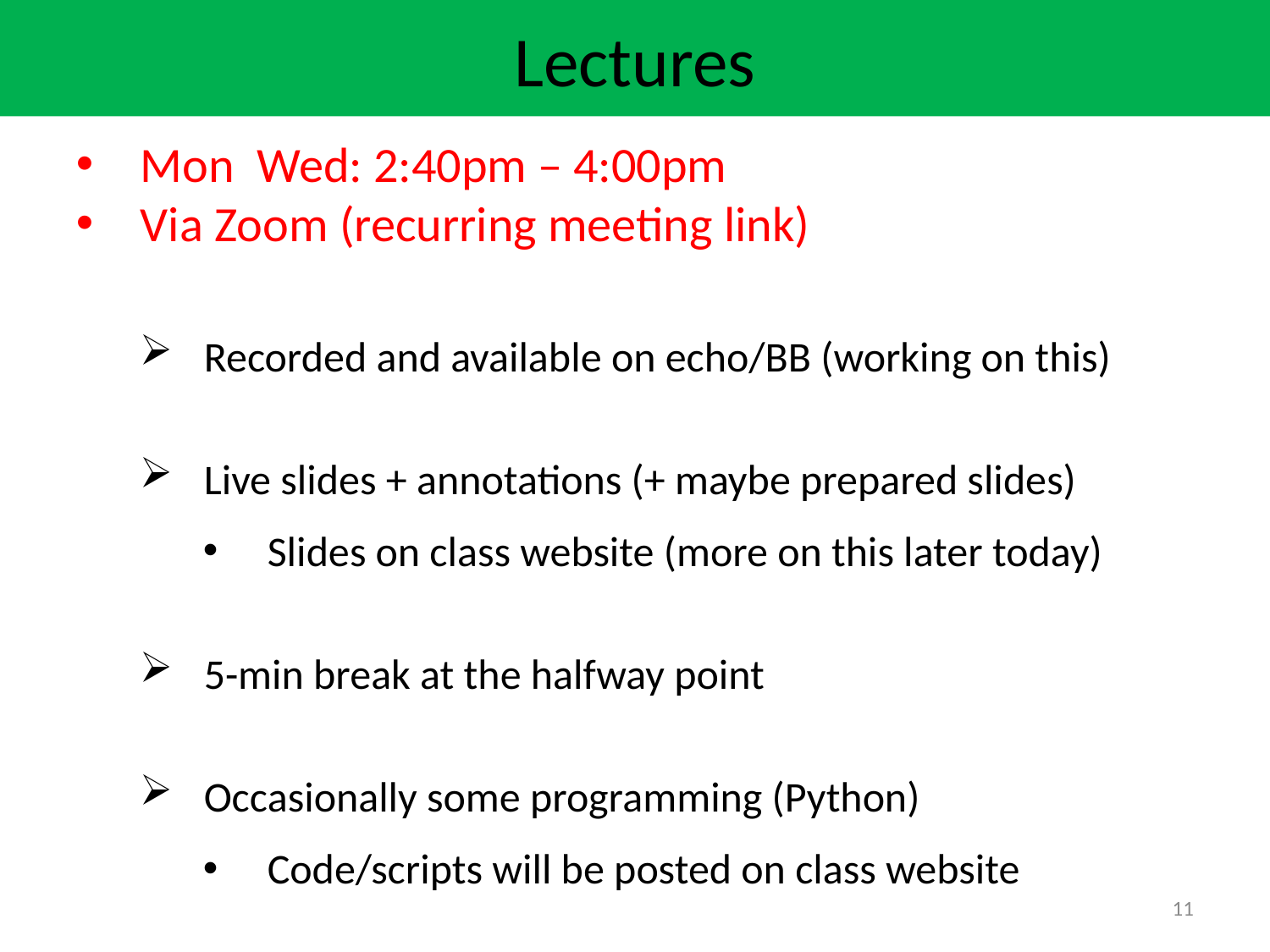

Lectures
Mon  Wed: 2:40pm – 4:00pm
Via Zoom (recurring meeting link)
Recorded and available on echo/BB (working on this)
Live slides + annotations (+ maybe prepared slides)
Slides on class website (more on this later today)
5-min break at the halfway point
Occasionally some programming (Python)
Code/scripts will be posted on class website
11